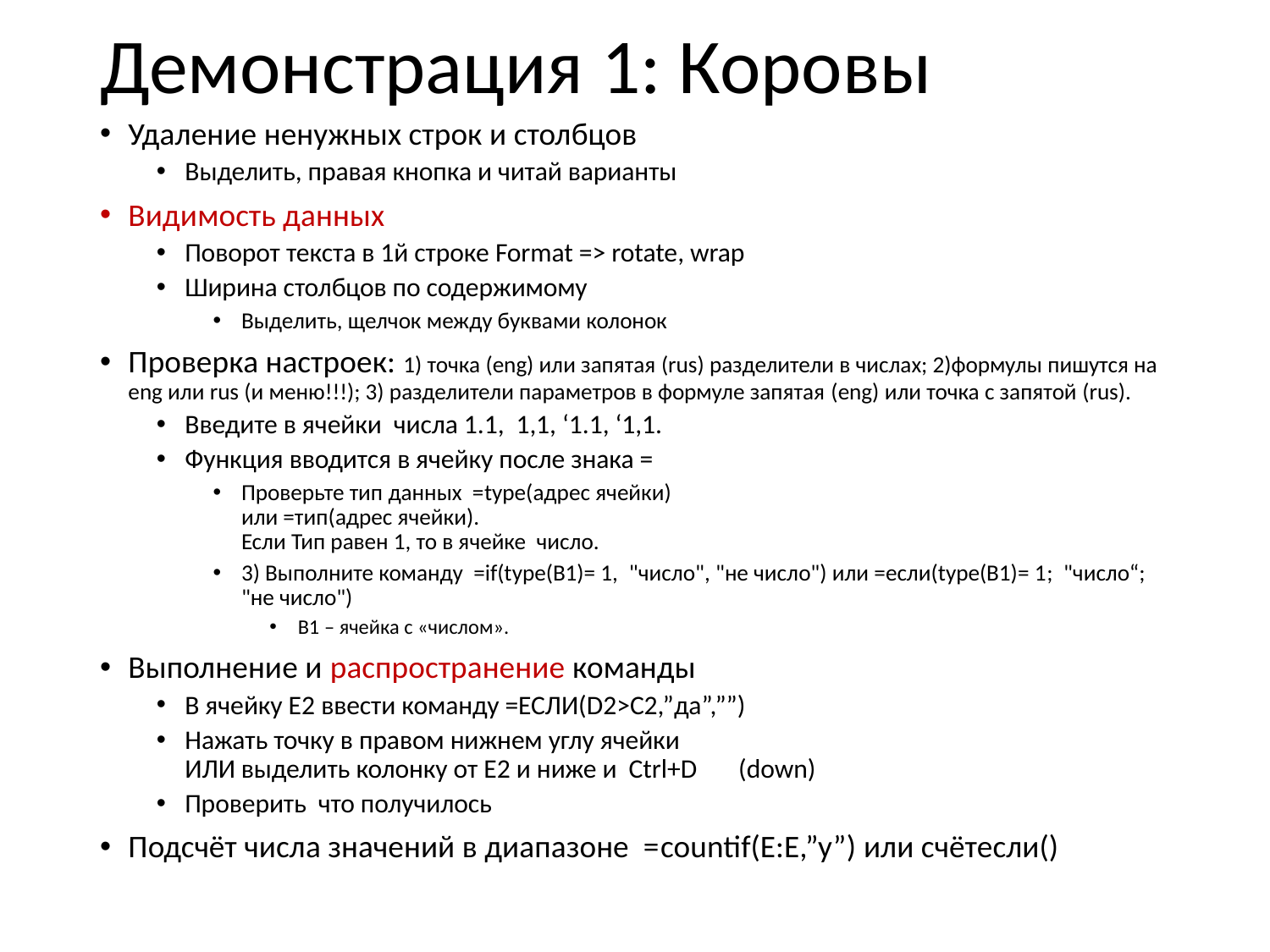

# Демонстрация 1: Коровы
Удаление ненужных строк и столбцов
Выделить, правая кнопка и читай варианты
Видимость данных
Поворот текста в 1й строке Format => rotate, wrap
Ширина столбцов по содержимому
Выделить, щелчок между буквами колонок
Проверка настроек: 1) точка (eng) или запятая (rus) разделители в числах; 2)формулы пишутся на eng или rus (и меню!!!); 3) разделители параметров в формуле запятая (eng) или точка с запятой (rus).
Введите в ячейки  числа 1.1,  1,1, ‘1.1, ‘1,1.
Функция вводится в ячейку после знака =
Проверьте тип данных  =type(адрес ячейки)
или =тип(адрес ячейки).
Если Тип равен 1, то в ячейке  число.
3) Выполните команду  =if(type(B1)= 1,  "число", "не число") или =если(type(B1)= 1;  "число“; "не число")
B1 – ячейка с «числом».
Выполнение и распространение команды
В ячейку Е2 ввести команду =ЕСЛИ(D2>C2,”да”,””)
Нажать точку в правом нижнем углу ячейки
ИЛИ выделить колонку от E2 и ниже и  Ctrl+D       (down)
Проверить  что получилось
Подсчёт числа значений в диапазоне  =countif(E:E,”y”) или счётесли()